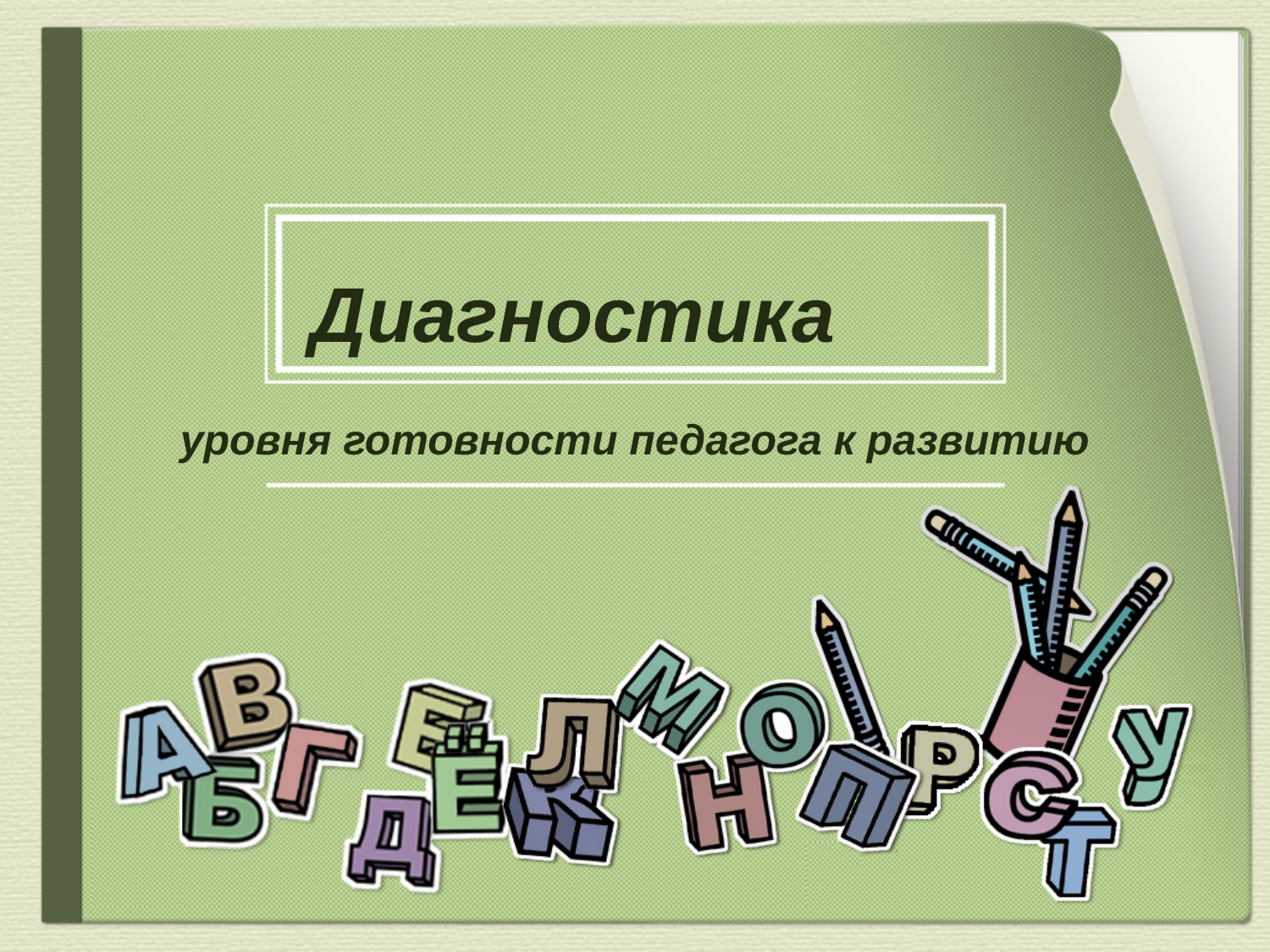

# Диагностика
уровня готовности педагога к развитию